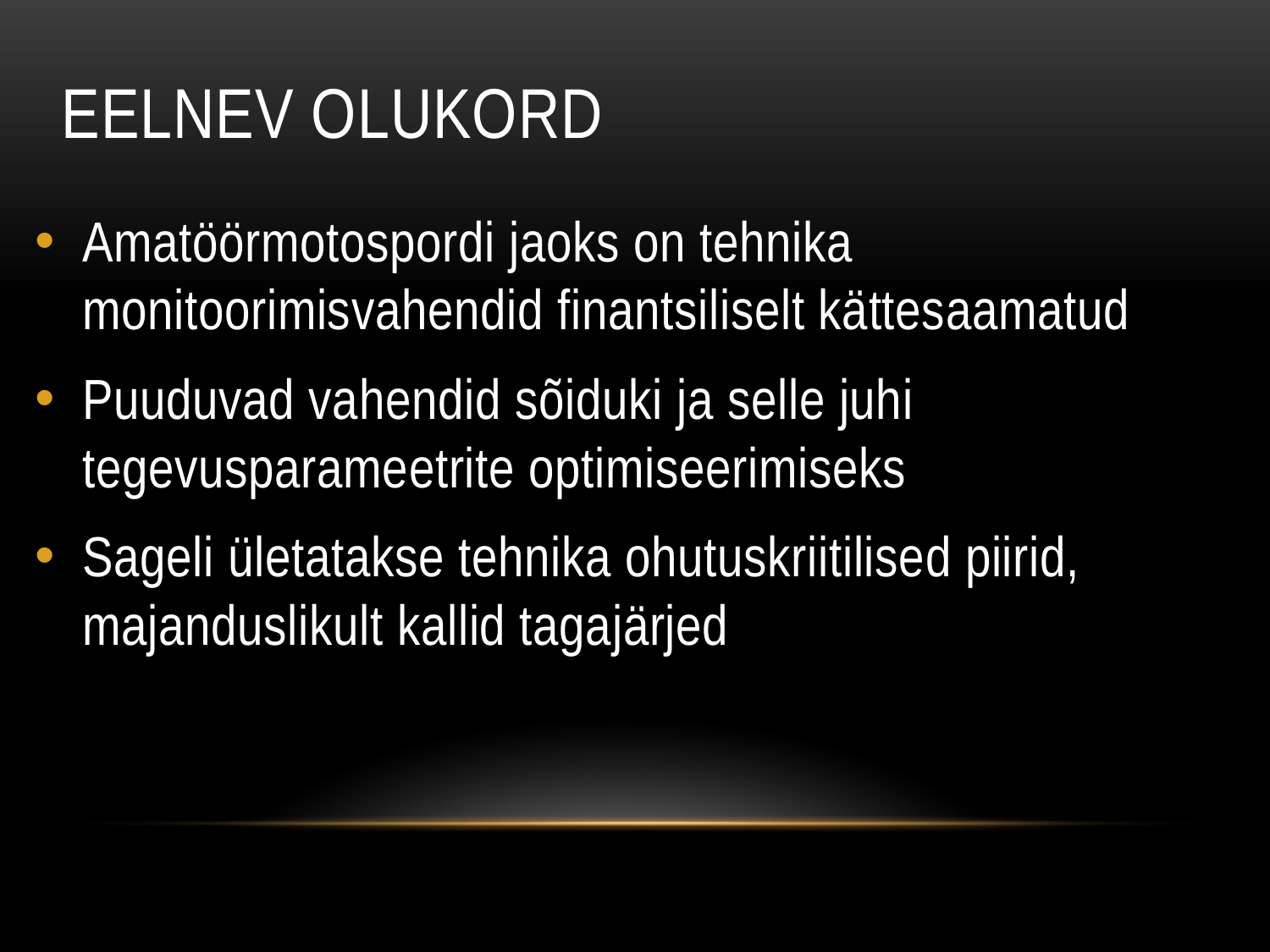

# EELNEV OLUKORD
Amatöörmotospordi jaoks on tehnika monitoorimisvahendid finantsiliselt kättesaamatud
Puuduvad vahendid sõiduki ja selle juhi tegevusparameetrite optimiseerimiseks
Sageli ületatakse tehnika ohutuskriitilised piirid, majanduslikult kallid tagajärjed